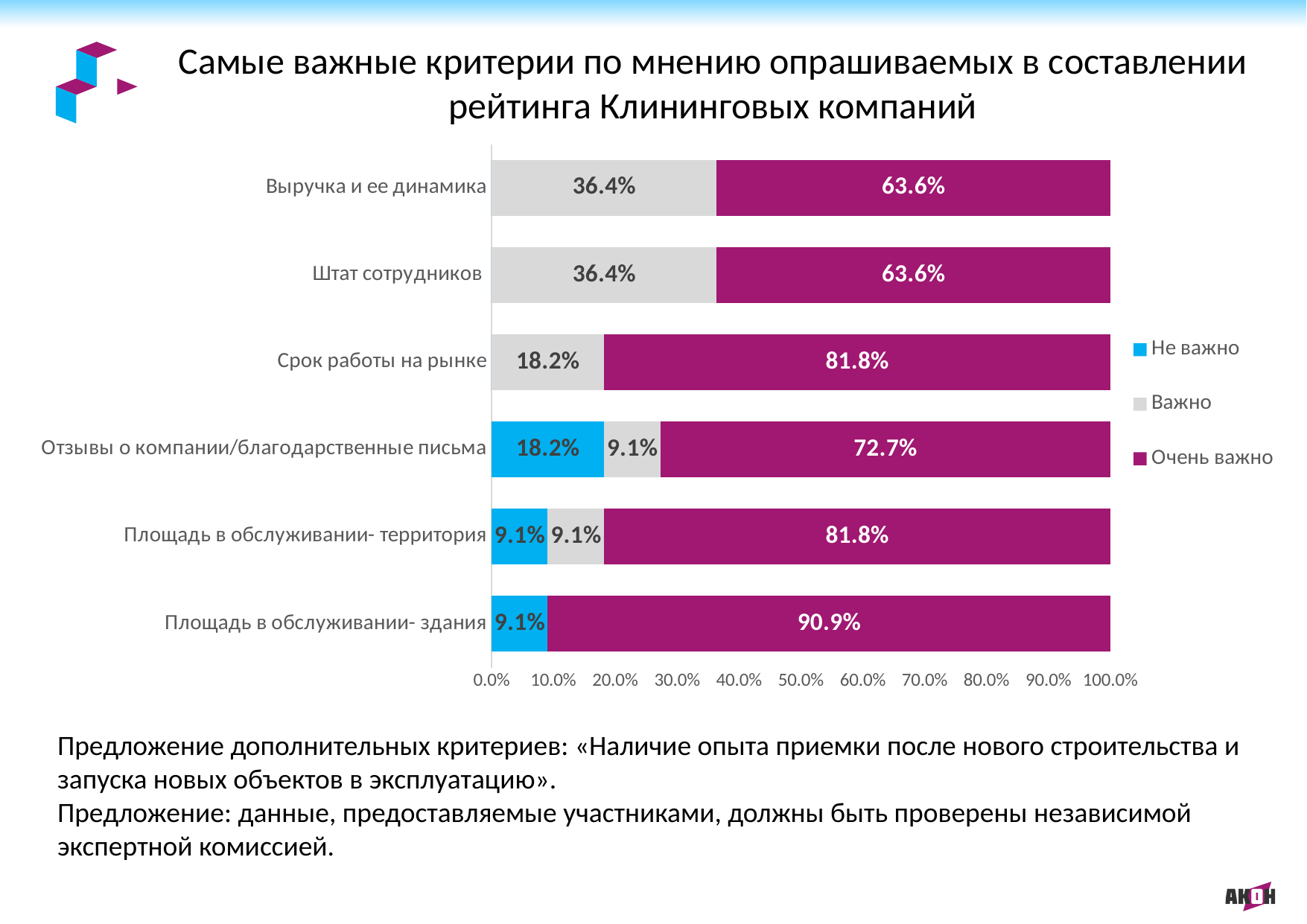

# Самые важные критерии по мнению опрашиваемых в составлении рейтинга Клининговых компаний
 2

### Chart

| Category | Не важно | Важно | Очень важно |
|---|---|---|---|
| Площадь в обслуживании- здания | 0.091 | 0.0 | 0.909 |
| Площадь в обслуживании- территория | 0.091 | 0.091 | 0.818 |
| Отзывы о компании/благодарственные письма | 0.182 | 0.091 | 0.727 |
| Срок работы на рынке | 0.0 | 0.182 | 0.818 |
| Штат сотрудников  | 0.0 | 0.364 | 0.636 |
| Выручка и ее динамика | 0.0 | 0.364 | 0.636 |
Предложение дополнительных критериев: «Наличие опыта приемки после нового строительства и запуска новых объектов в эксплуатацию».
Предложение: данные, предоставляемые участниками, должны быть проверены независимой экспертной комиссией.